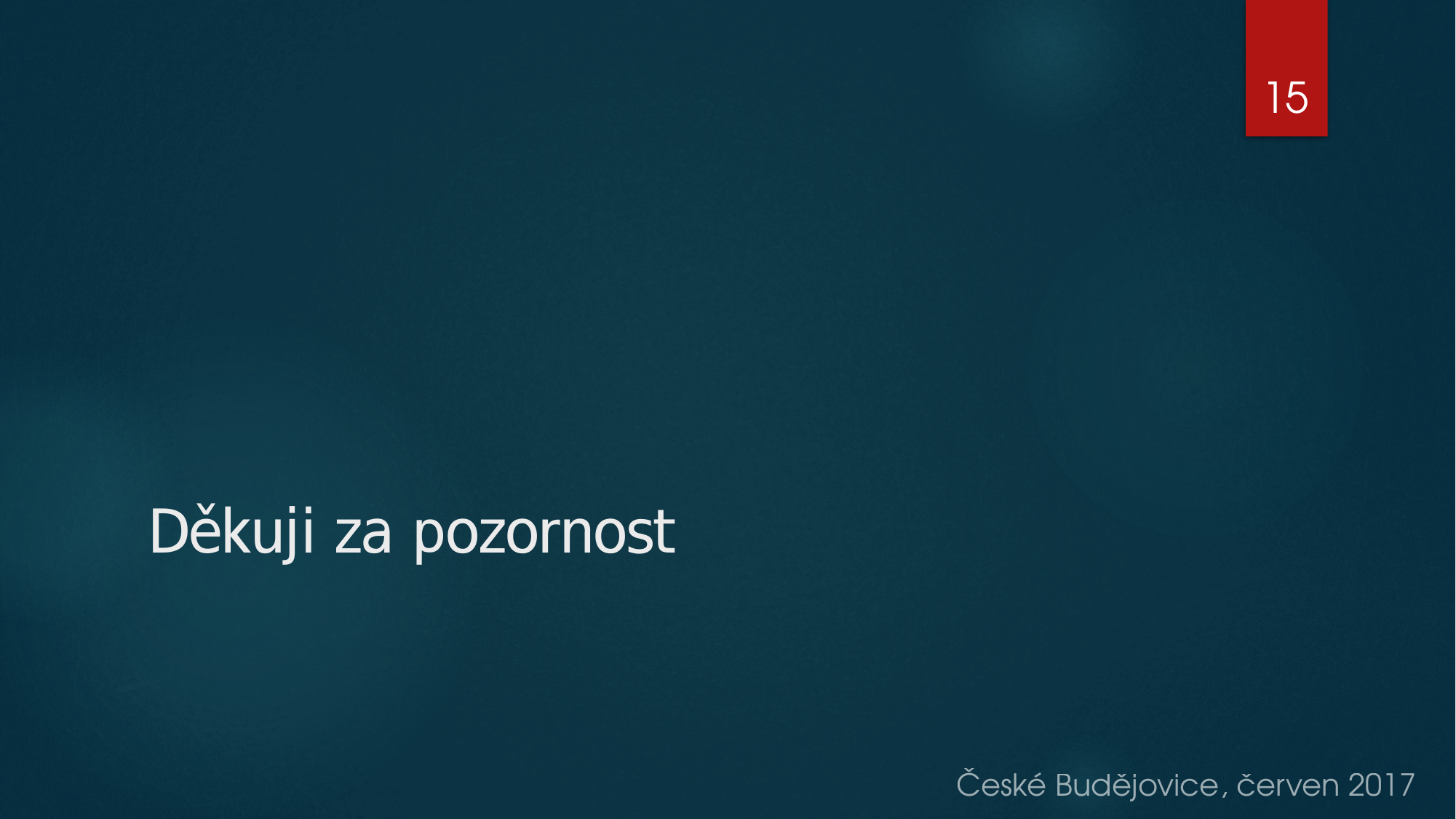

15
# Děkuji za pozornost
České Budějovice, červen 2017